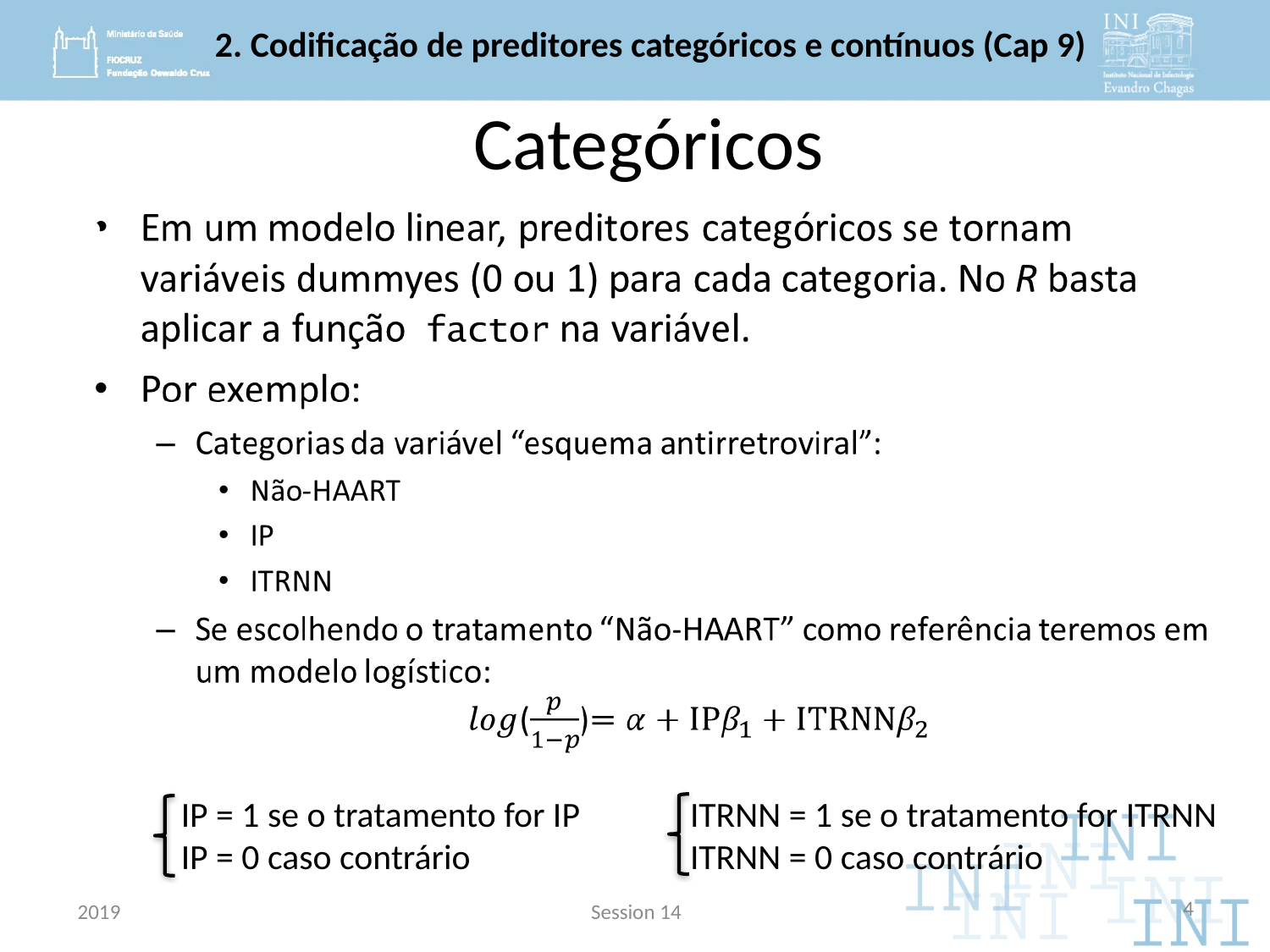

# 2. Codificação de preditores categóricos e contínuos (Cap 9)
Categóricos

IP = 1 se o tratamento for IP
IP = 0 caso contrário
ITRNN = 1 se o tratamento for ITRNN
ITRNN = 0 caso contrário

2019
Session 4
4
2019
Session 14